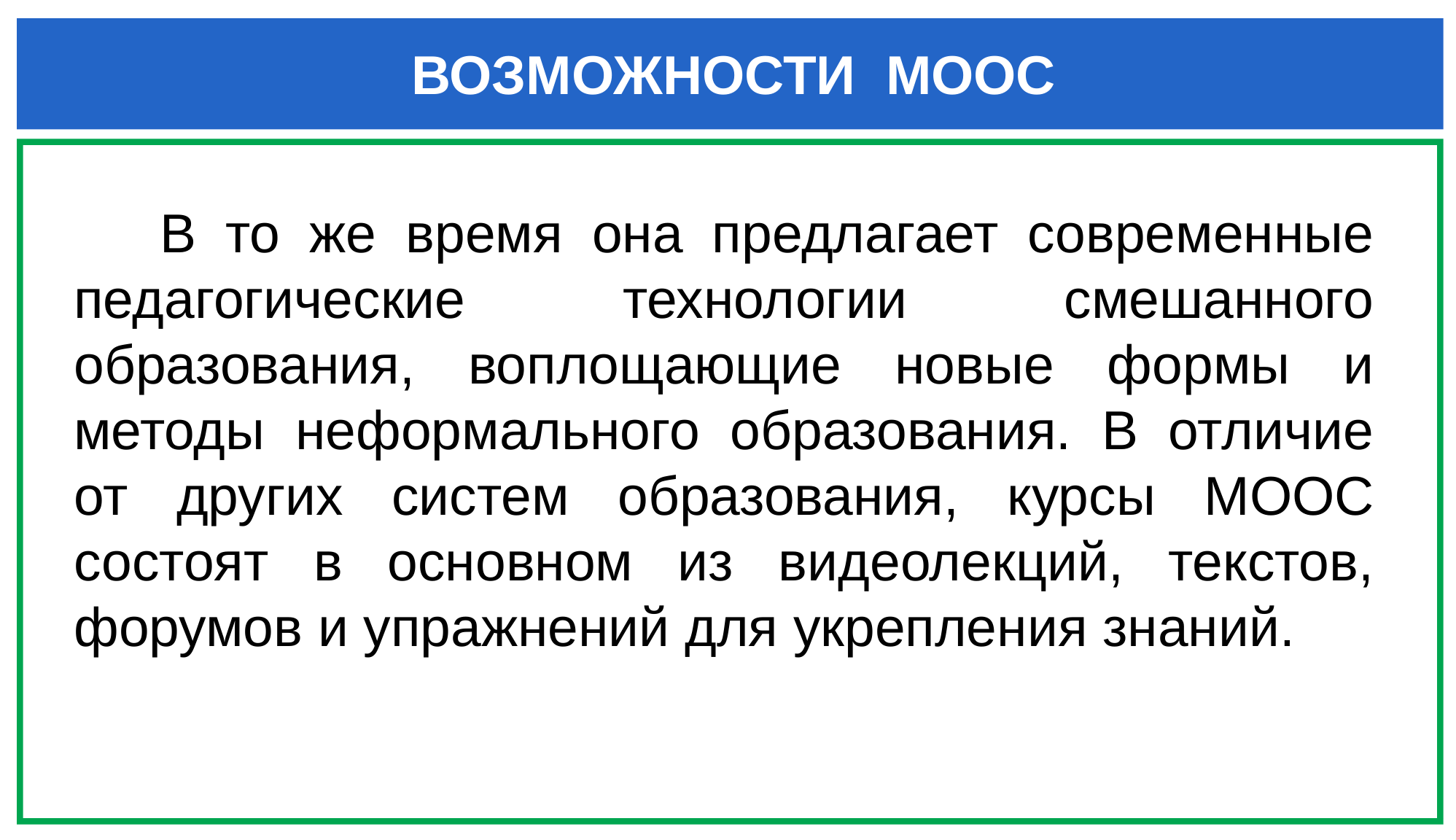

ВОЗМОЖНОСТИ  МООС
В то же время она предлагает современные педагогические технологии смешанного образования, воплощающие новые формы и методы неформального образования. В отличие от других систем образования, курсы МООС состоят в основном из видеолекций, текстов, форумов и упражнений для укрепления знаний.